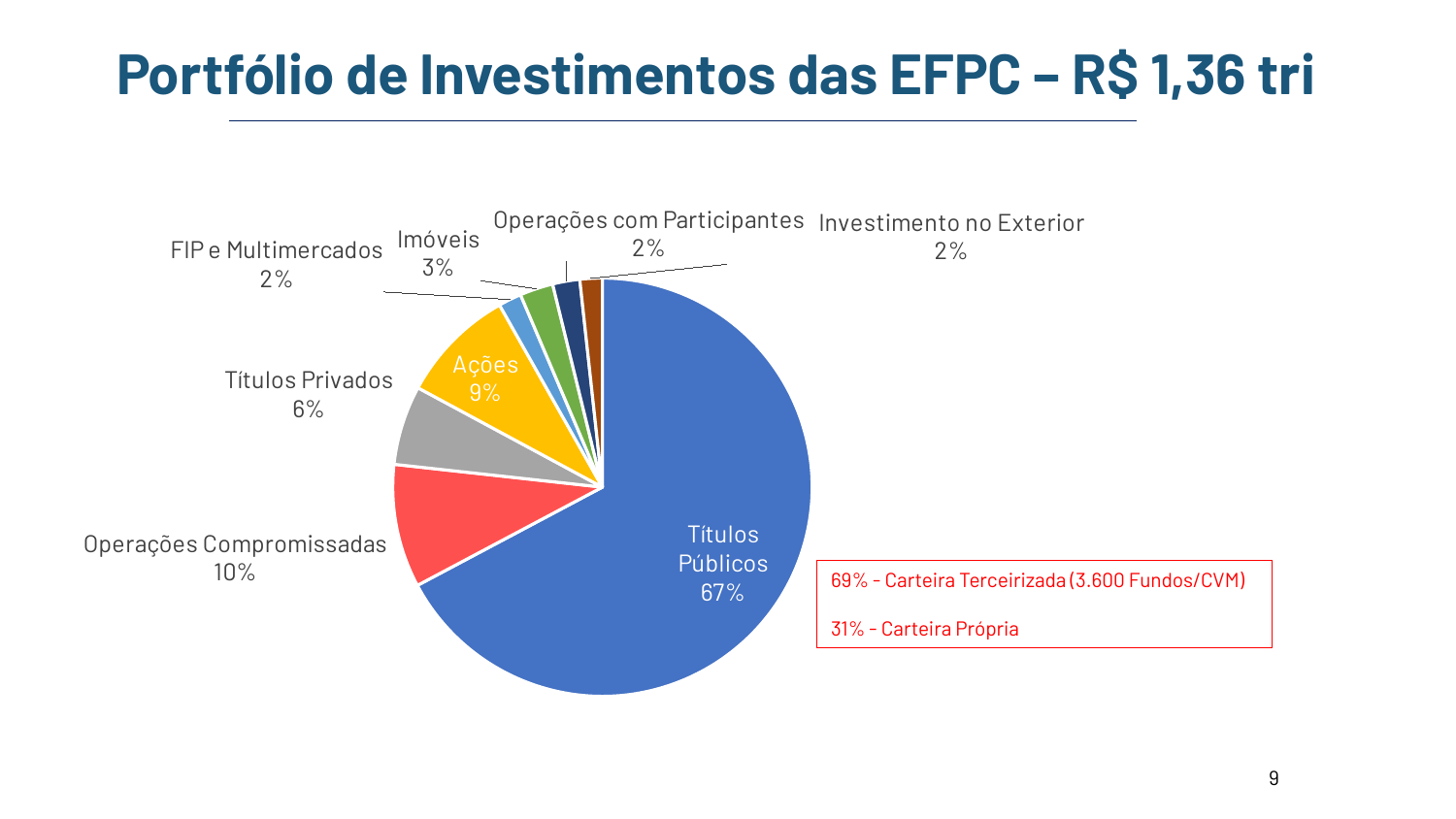

# Portfólio de Investimentos das EFPC – R$ 1,36 tri

### Chart

| Category |  |
|---|---|
| Títulos Públicos | 0.6704773068860851 |
| Operações Compromissadas | 0.09507079796185132 |
| Títulos Privados | 0.06124019073321387 |
| Ações | 0.0892655707329775 |
| FIP e Multimercados | 0.017722786939236013 |
| Imóveis | 0.025650729832673407 |
| Operações com Participantes | 0.0209395491727203 |
| Investimento no Exterior | 0.01717121864094998 |
69% - Carteira Terceirizada (3.600 Fundos/CVM)

31% - Carteira Própria
9
23